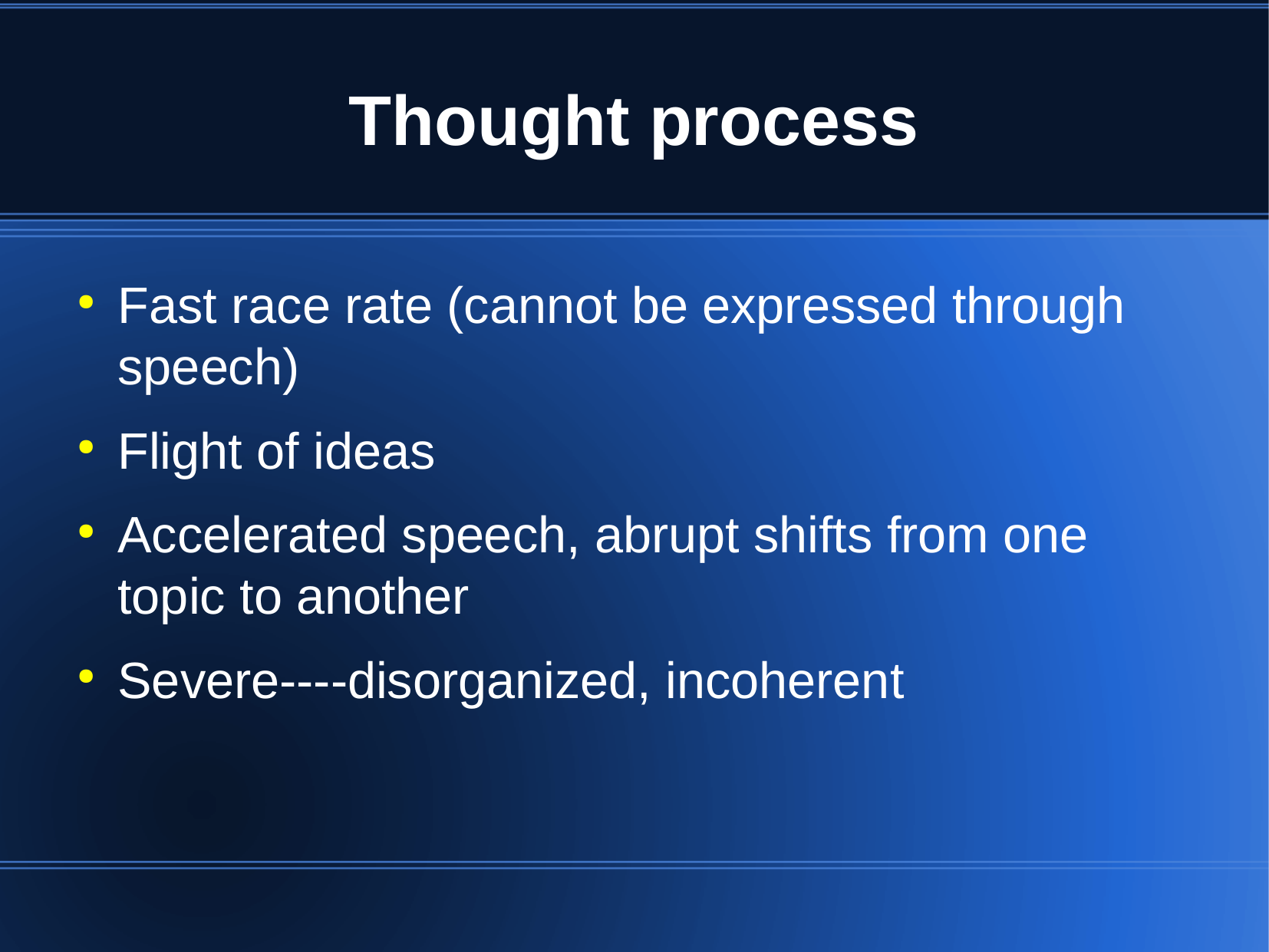

# Thought process
Fast race rate (cannot be expressed through speech)
Flight of ideas
Accelerated speech, abrupt shifts from one topic to another
Severe----disorganized, incoherent